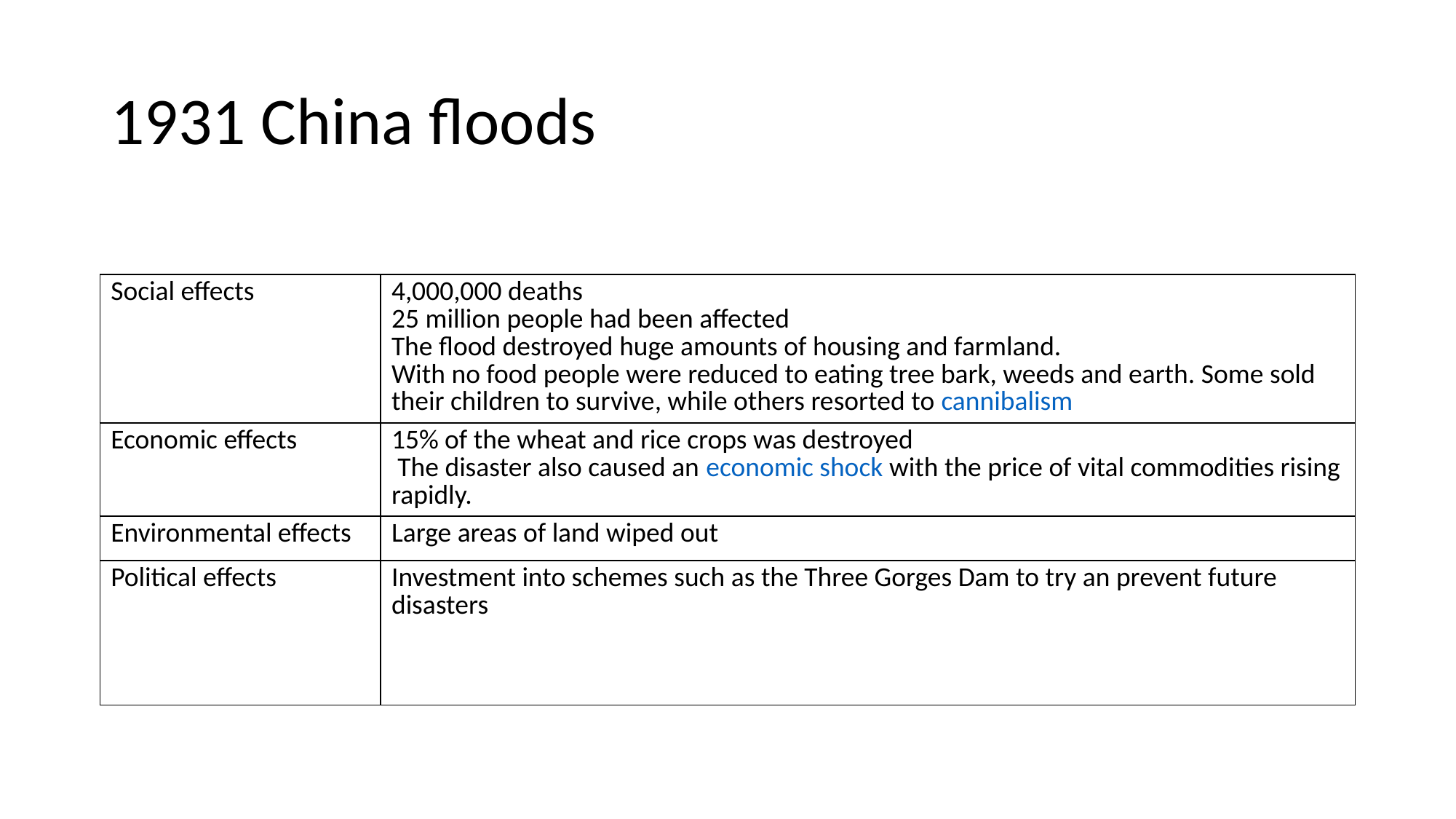

# 1931 China floods

| Social effects | 4,000,000 deaths 25 million people had been affected The flood destroyed huge amounts of housing and farmland. With no food people were reduced to eating tree bark, weeds and earth. Some sold their children to survive, while others resorted to cannibalism |
| --- | --- |
| Economic effects | 15% of the wheat and rice crops was destroyed The disaster also caused an economic shock with the price of vital commodities rising rapidly. |
| Environmental effects | Large areas of land wiped out |
| Political effects | Investment into schemes such as the Three Gorges Dam to try an prevent future disasters |